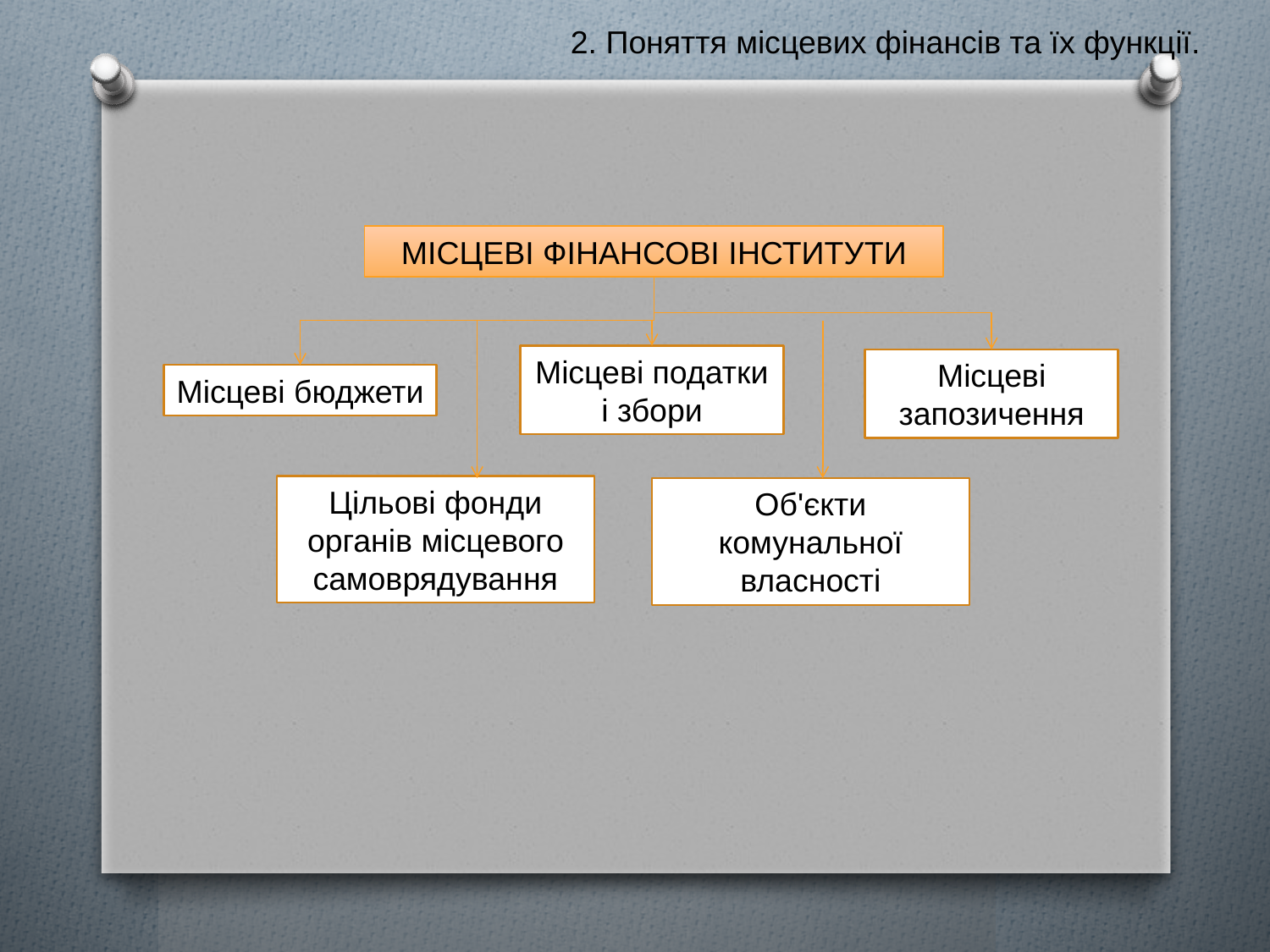

2. Поняття місцевих фінансів та їх функції.
МІСЦЕВІ ФІНАНСОВІ ІНСТИТУ­ТИ
Місцеві податки і збори
Місцеві запозичення
Місцеві бюджети
Ці­льові фонди органів місцевого самоврядування
Об'єкти комунальної власності